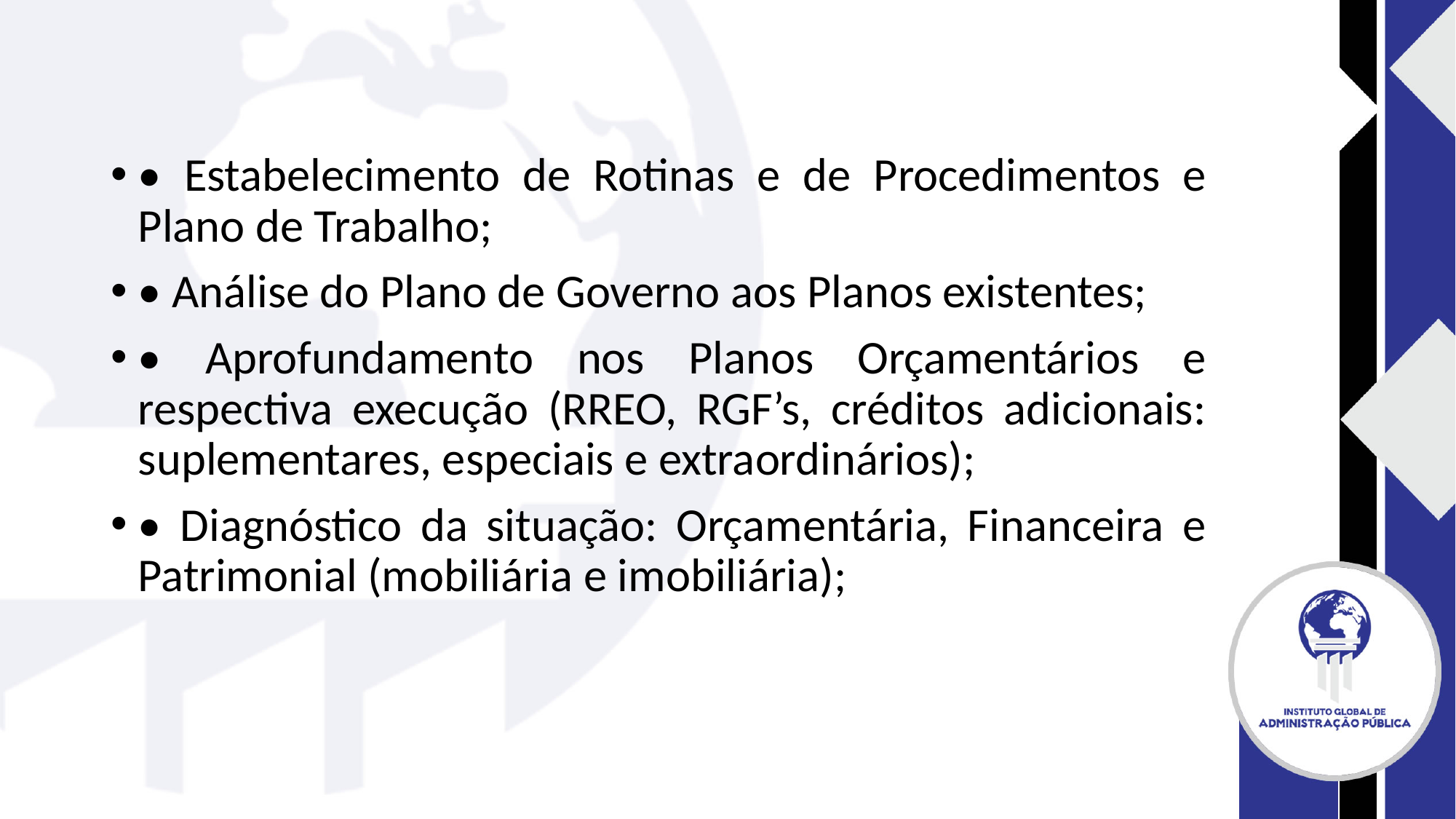

#
• Estabelecimento de Rotinas e de Procedimentos e Plano de Trabalho;
• Análise do Plano de Governo aos Planos existentes;
• Aprofundamento nos Planos Orçamentários e respectiva execução (RREO, RGF’s, créditos adicionais: suplementares, especiais e extraordinários);
• Diagnóstico da situação: Orçamentária, Financeira e Patrimonial (mobiliária e imobiliária);